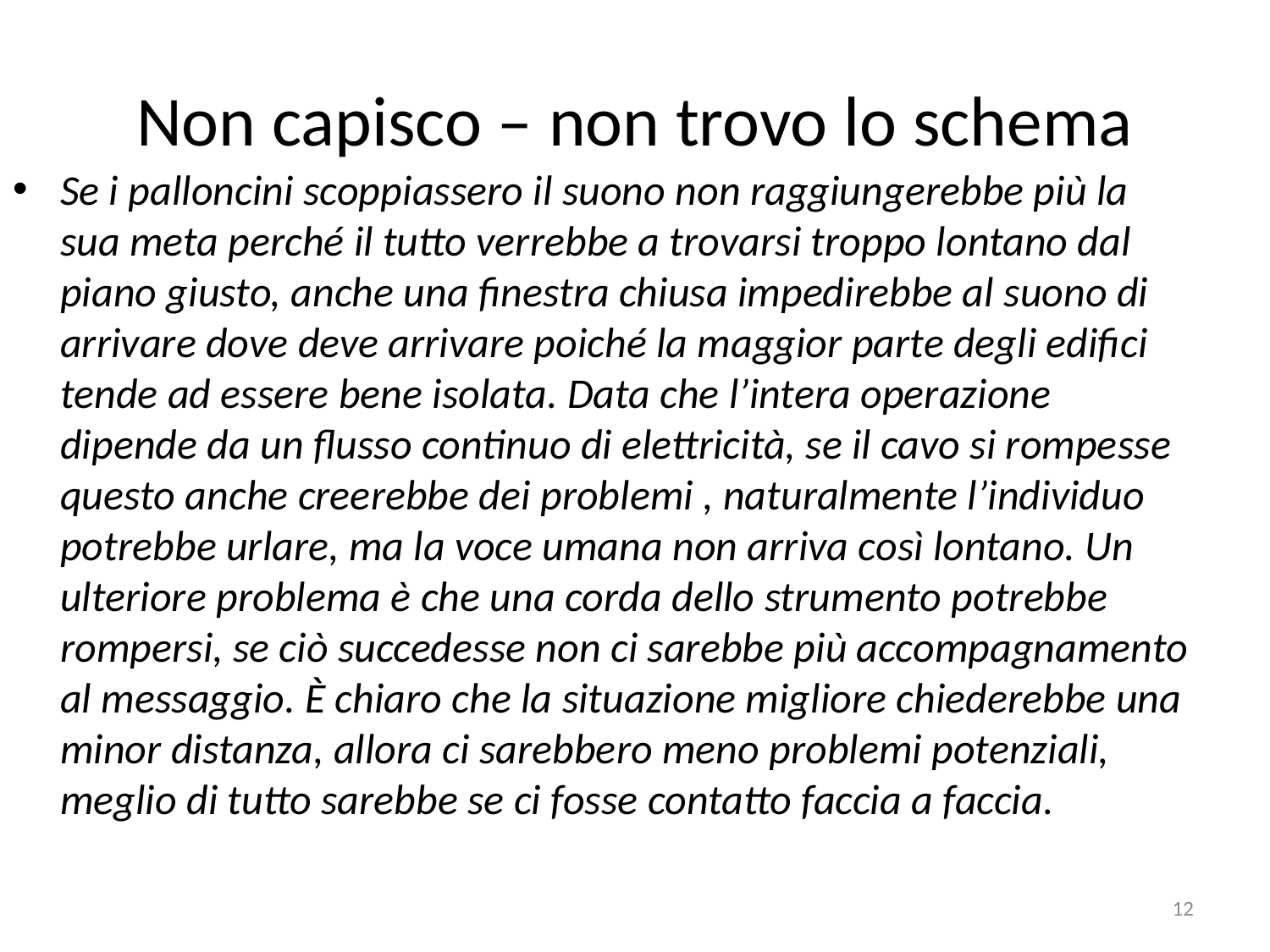

# Non capisco – non trovo lo schema
Se i palloncini scoppiassero il suono non raggiungerebbe più la sua meta perché il tutto verrebbe a trovarsi troppo lontano dal piano giusto, anche una finestra chiusa impedirebbe al suono di arrivare dove deve arrivare poiché la maggior parte degli edifici tende ad essere bene isolata. Data che l’intera operazione dipende da un flusso continuo di elettricità, se il cavo si rompesse questo anche creerebbe dei problemi , naturalmente l’individuo potrebbe urlare, ma la voce umana non arriva così lontano. Un ulteriore problema è che una corda dello strumento potrebbe rompersi, se ciò succedesse non ci sarebbe più accompagnamento al messaggio. È chiaro che la situazione migliore chiederebbe una minor distanza, allora ci sarebbero meno problemi potenziali, meglio di tutto sarebbe se ci fosse contatto faccia a faccia.

12